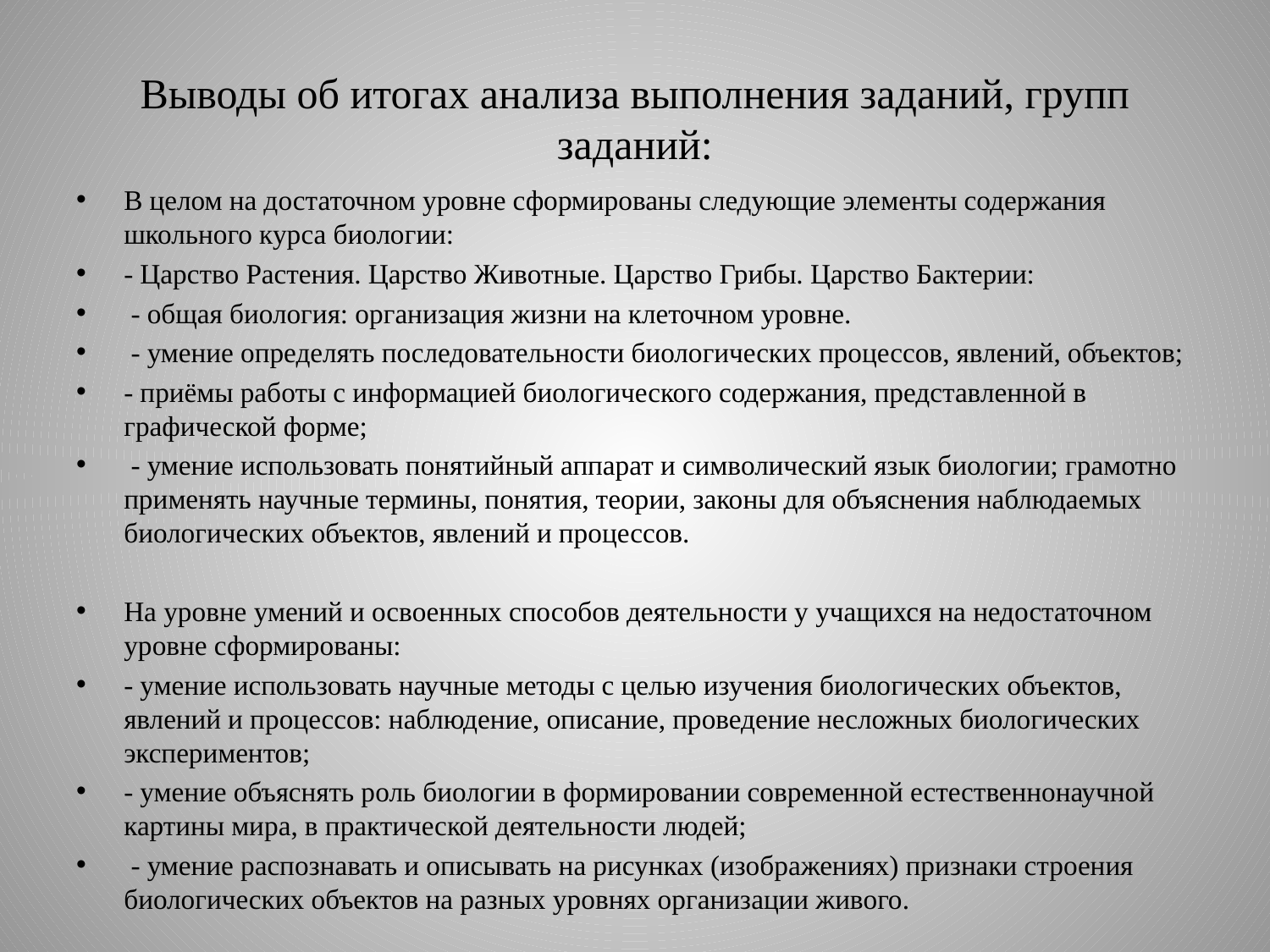

# Выводы об итогах анализа выполнения заданий, групп заданий:
В целом на достаточном уровне сформированы следующие элементы содержания школьного курса биологии:
- Царство Растения. Царство Животные. Царство Грибы. Царство Бактерии:
 - общая биология: организация жизни на клеточном уровне.
 - умение определять последовательности биологических процессов, явлений, объектов;
- приёмы работы с информацией биологического содержания, представленной в графической форме;
 - умение использовать понятийный аппарат и символический язык биологии; грамотно применять научные термины, понятия, теории, законы для объяснения наблюдаемых биологических объектов, явлений и процессов.

На уровне умений и освоенных способов деятельности у учащихся на недостаточном уровне сформированы:
- умение использовать научные методы с целью изучения биологических объектов, явлений и процессов: наблюдение, описание, проведение несложных биологических экспериментов;
- умение объяснять роль биологии в формировании современной естественнонаучной картины мира, в практической деятельности людей;
 - умение распознавать и описывать на рисунках (изображениях) признаки строения биологических объектов на разных уровнях организации живого.